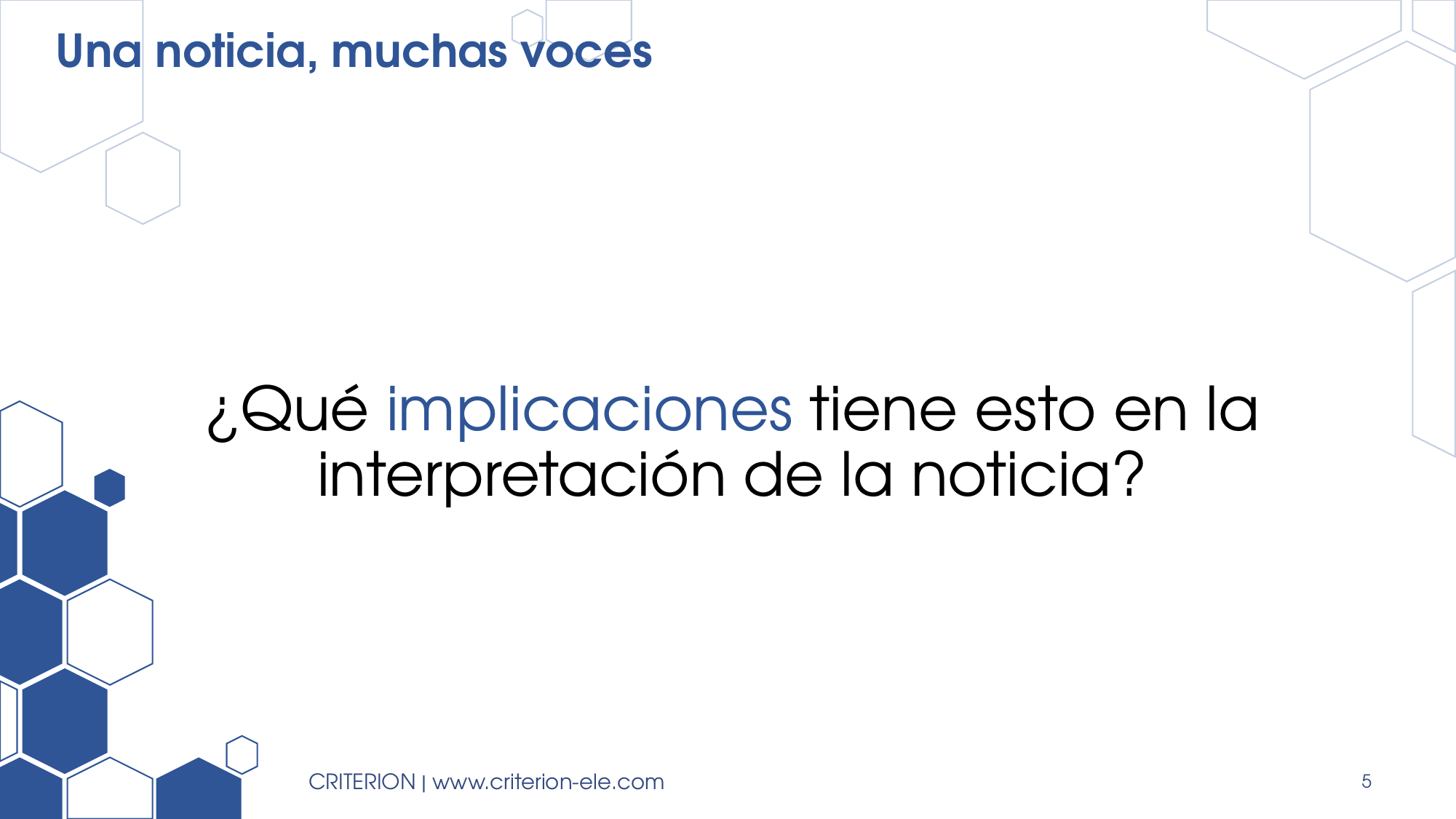

# Una noticia, muchas voces
¿Qué implicaciones tiene esto en la interpretación de la noticia?
CRITERION | www.criterion-ele.com
5